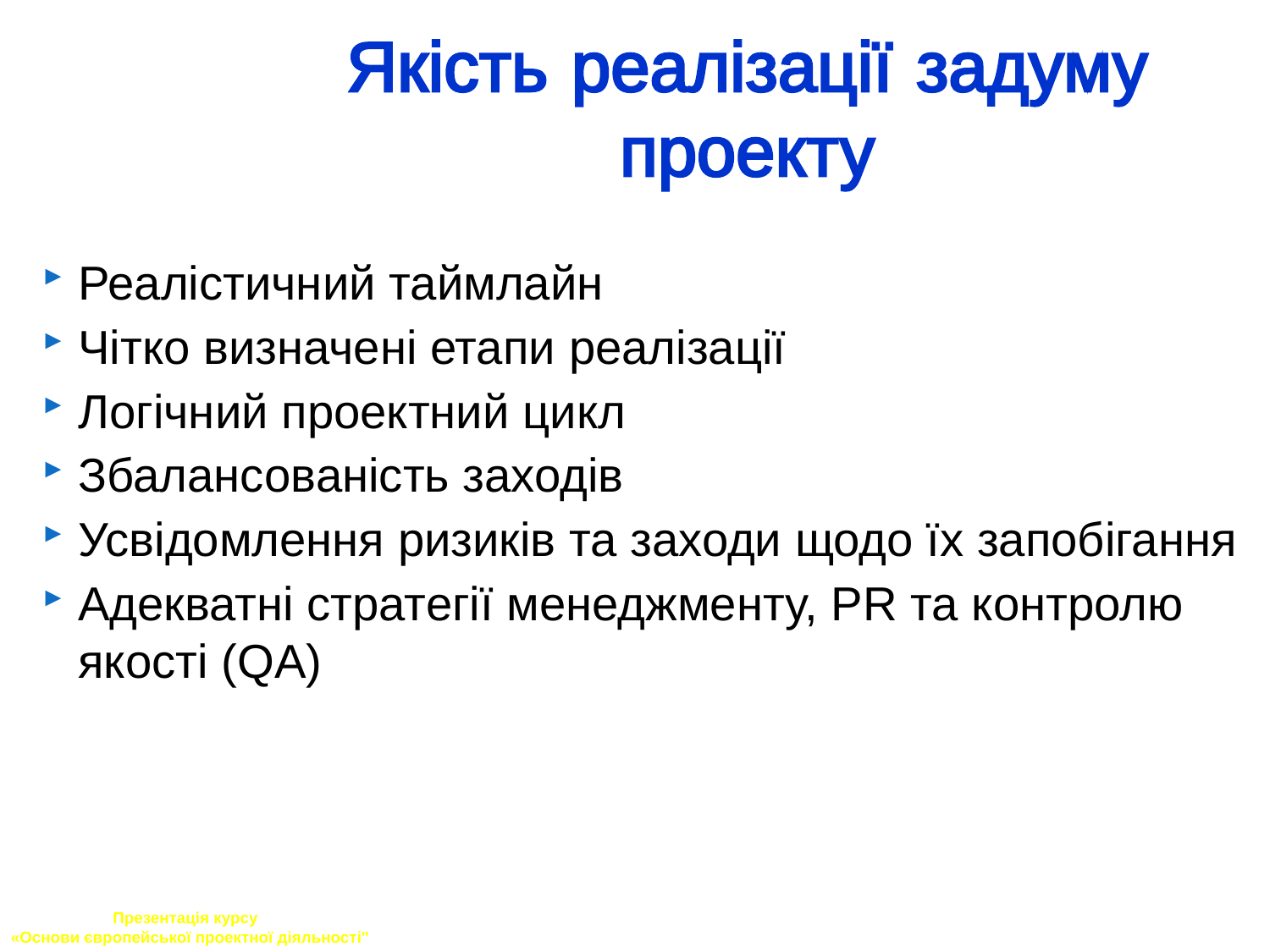

# Якість реалізації задуму проекту
Реалістичний таймлайн
Чітко визначені етапи реалізації
Логічний проектний цикл
Збалансованість заходів
Усвідомлення ризиків та заходи щодо їх запобігання
Адекватні стратегії менеджменту, PR та контролю якості (QA)

Презентація курсу
 «Основи європейської проектної діяльності"